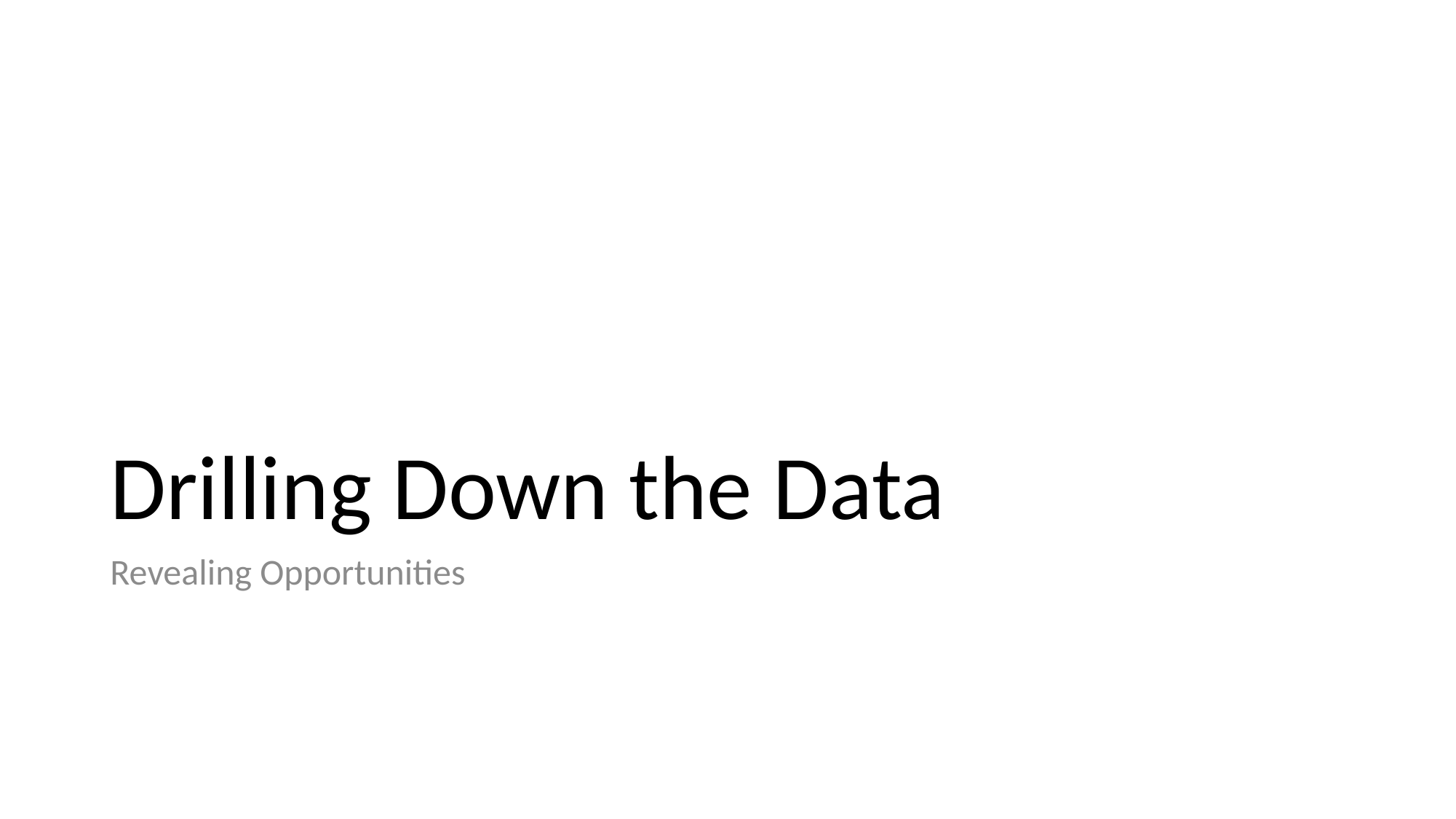

# Drilling Down the Data
Revealing Opportunities
3